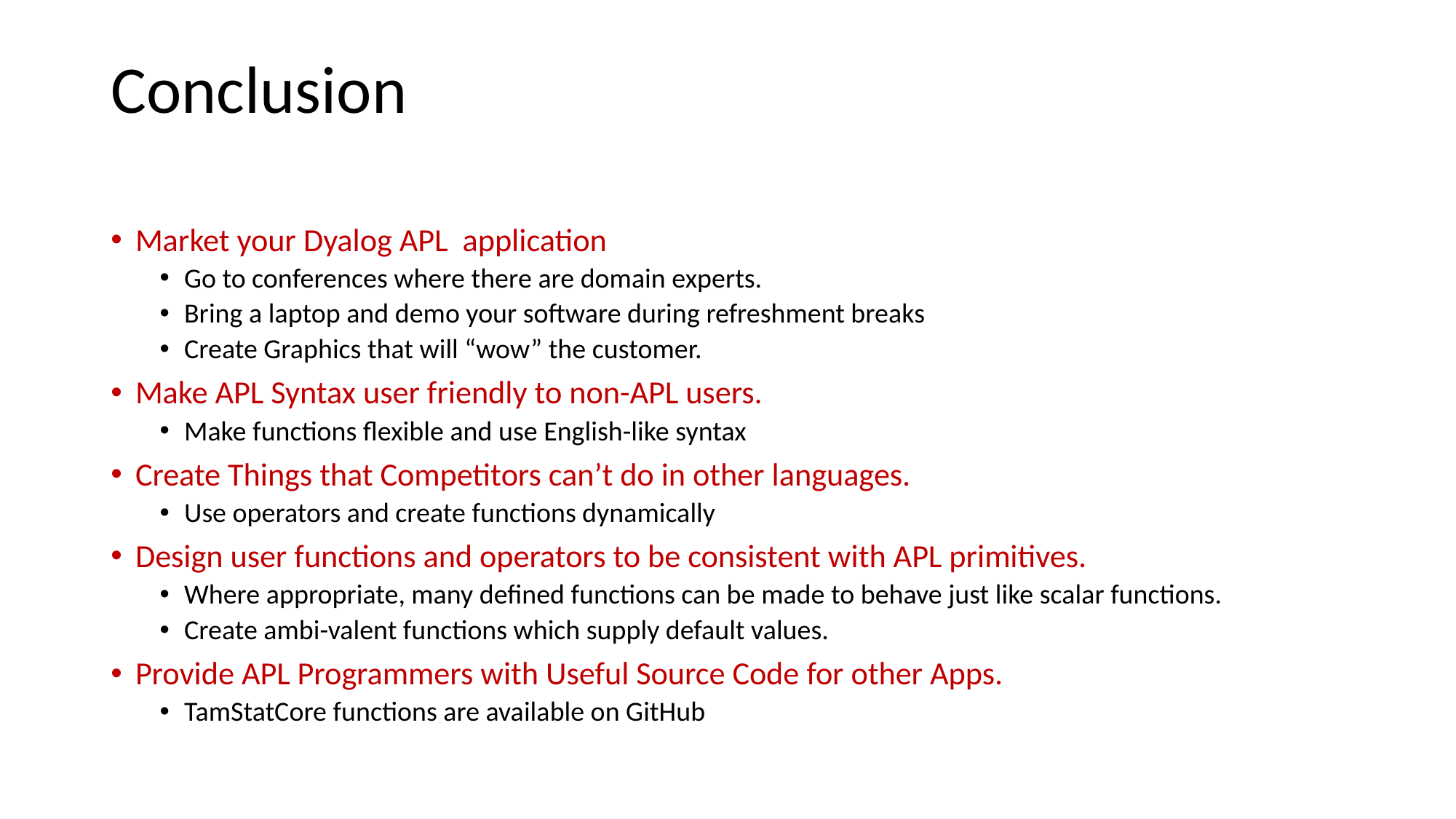

# Conclusion
Market your Dyalog APL  application
Go to conferences where there are domain experts.
Bring a laptop and demo your software during refreshment breaks
Create Graphics that will “wow” the customer.
Make APL Syntax user friendly to non-APL users.
Make functions flexible and use English-like syntax
Create Things that Competitors can’t do in other languages.
Use operators and create functions dynamically
Design user functions and operators to be consistent with APL primitives.
Where appropriate, many defined functions can be made to behave just like scalar functions.
Create ambi-valent functions which supply default values.
Provide APL Programmers with Useful Source Code for other Apps.
TamStatCore functions are available on GitHub